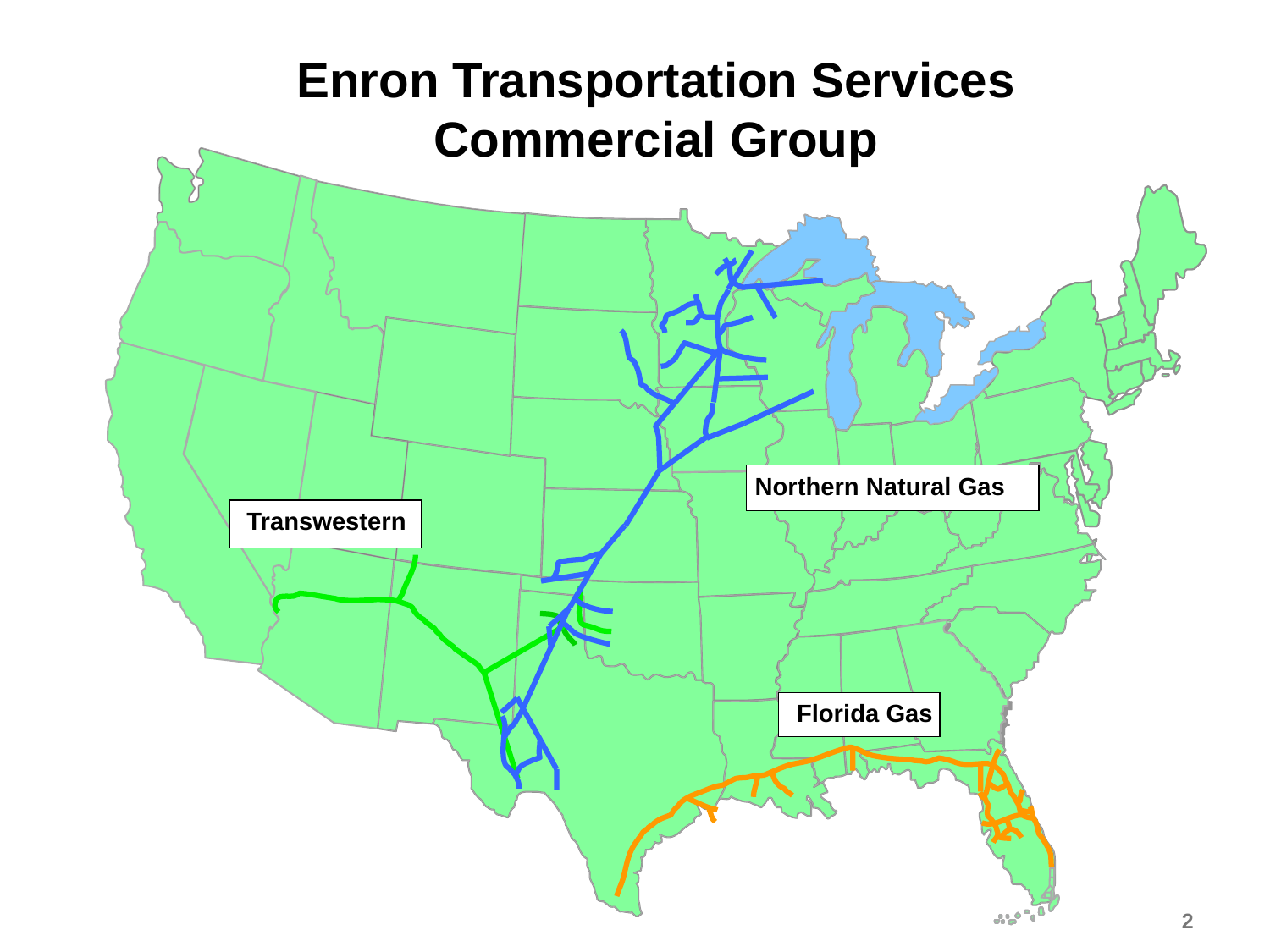

Enron Transportation Services
Commercial Group

Northern Natural Gas

Transwestern

Florida Gas

2